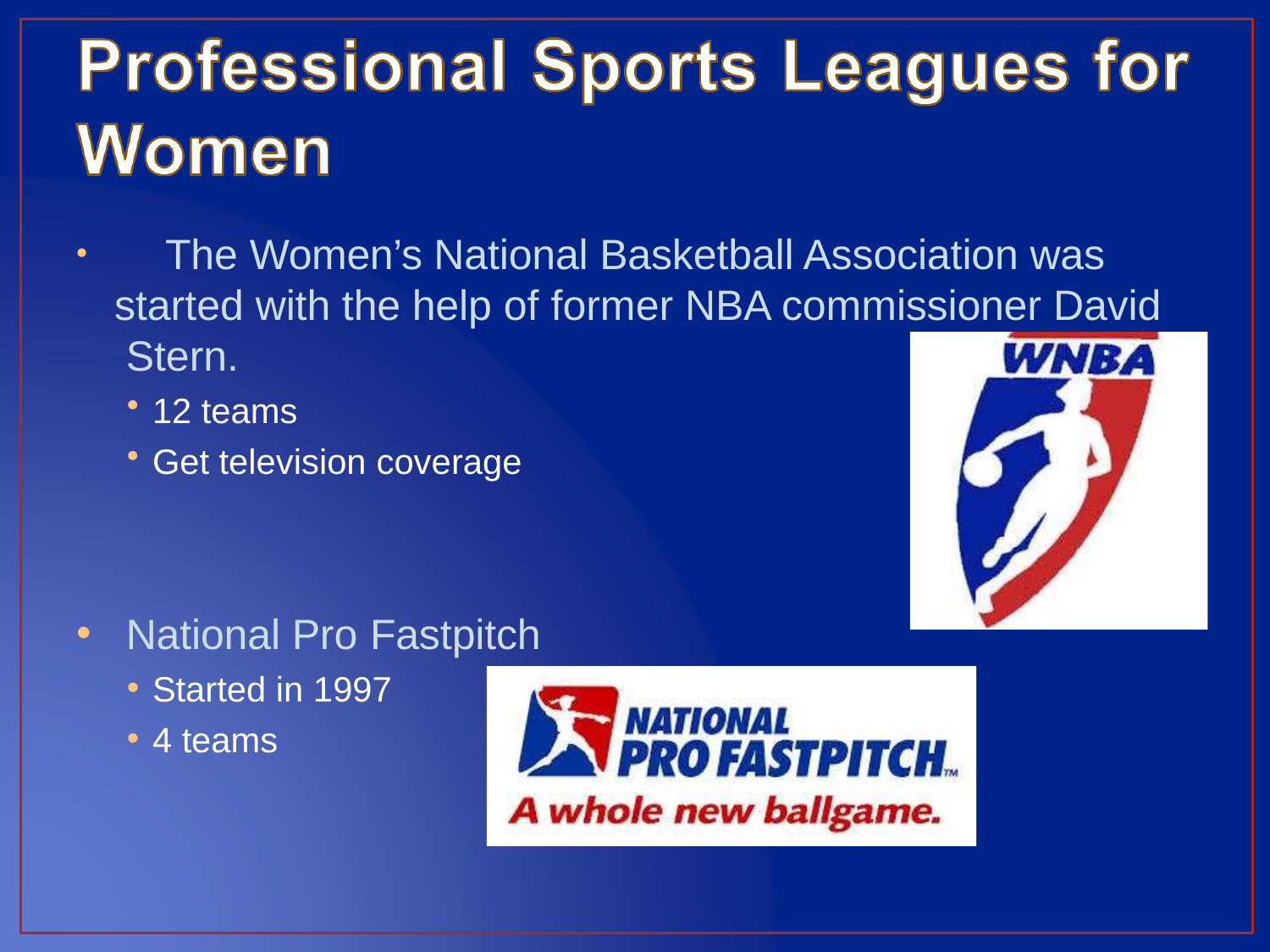

The Women’s National Basketball Association was  started with the help of former NBA commissioner David  Stern.
12 teams
Get television coverage

National Pro Fastpitch
Started in 1997
4 teams